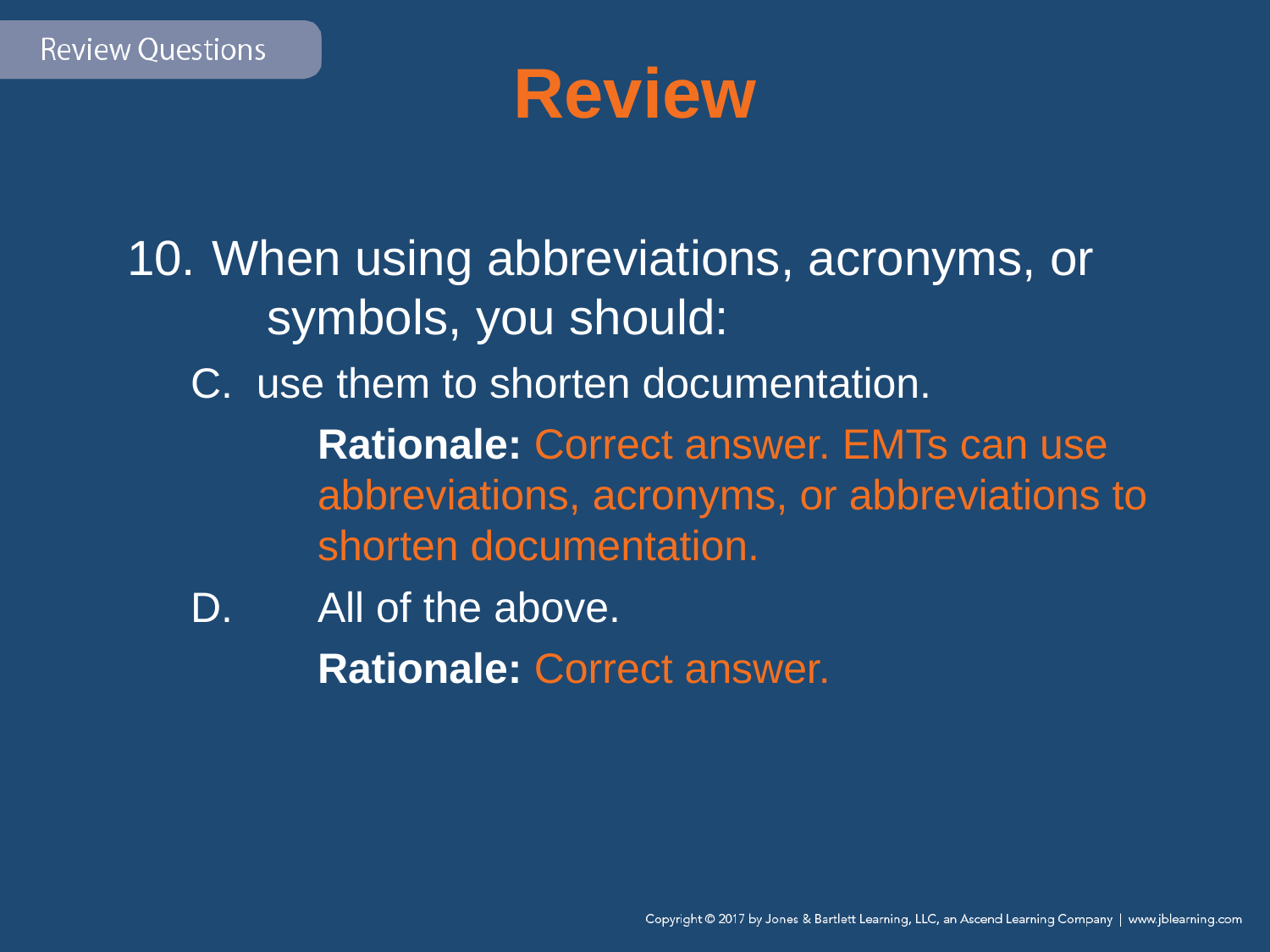

# Review
 When using abbreviations, acronyms, or          symbols, you should:
C.  use them to shorten documentation.
	Rationale: Correct answer. EMTs can use 	abbreviations, acronyms, or abbreviations to 	shorten documentation.
D.	All of the above.
	Rationale: Correct answer.